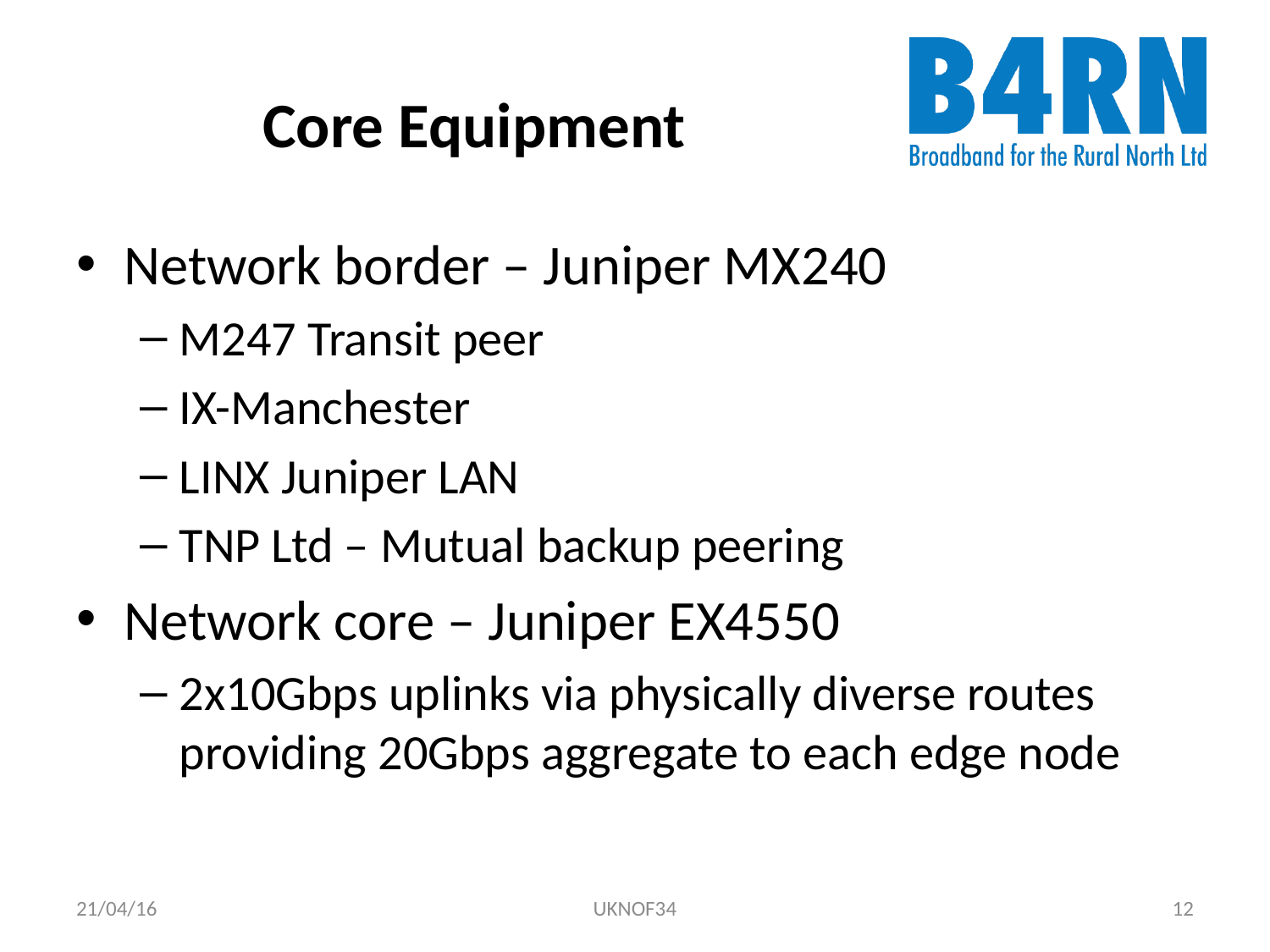

# Core Equipment
Network border – Juniper MX240
M247 Transit peer
IX-Manchester
LINX Juniper LAN
TNP Ltd – Mutual backup peering
Network core – Juniper EX4550
2x10Gbps uplinks via physically diverse routes providing 20Gbps aggregate to each edge node

21/04/16
UKNOF34
12